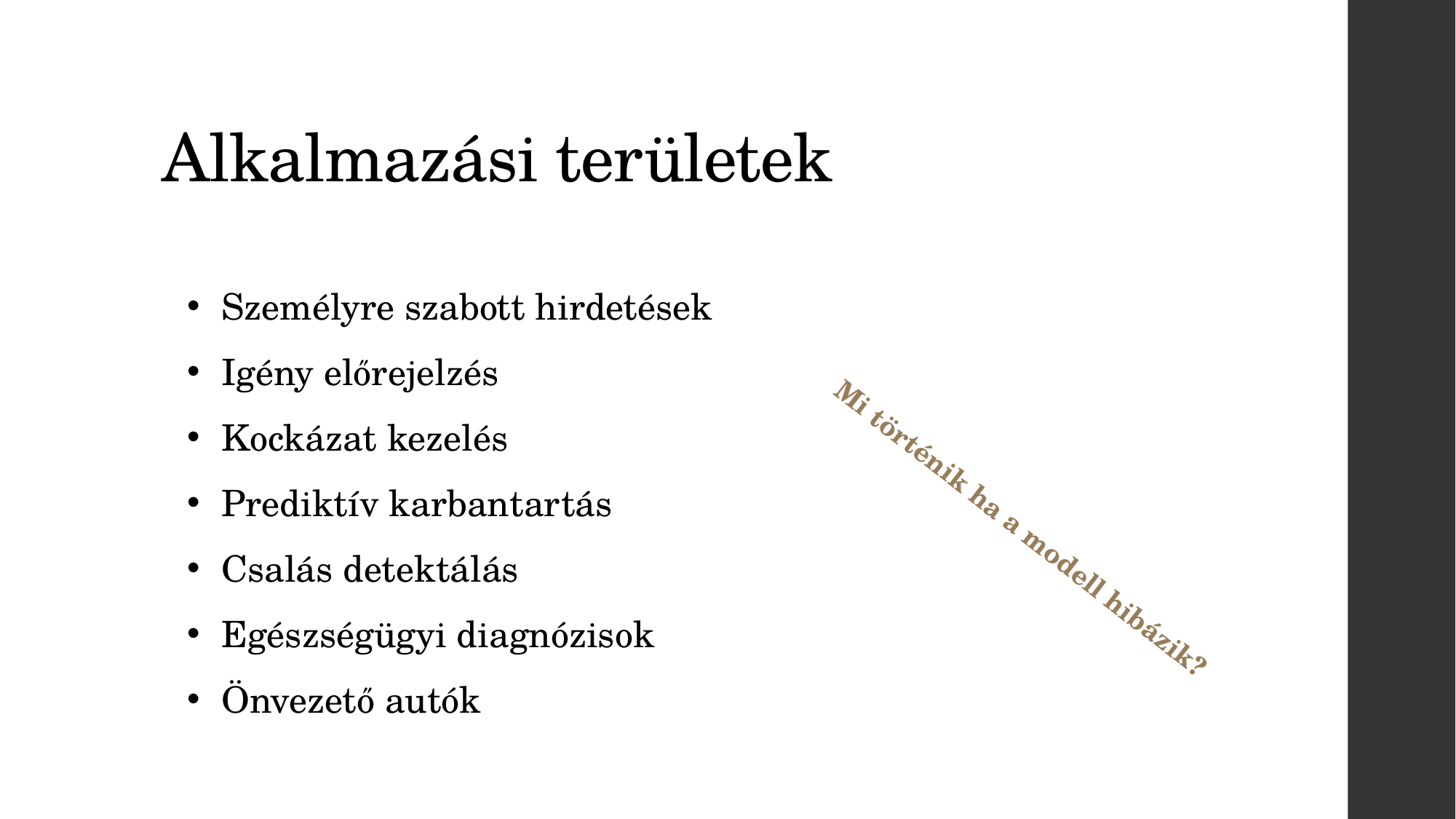

# Alkalmazási területek
Személyre szabott hirdetések
Igény előrejelzés
Kockázat kezelés
Prediktív karbantartás
Csalás detektálás
Egészségügyi diagnózisok
Önvezető autók
Mi történik ha a modell hibázik?